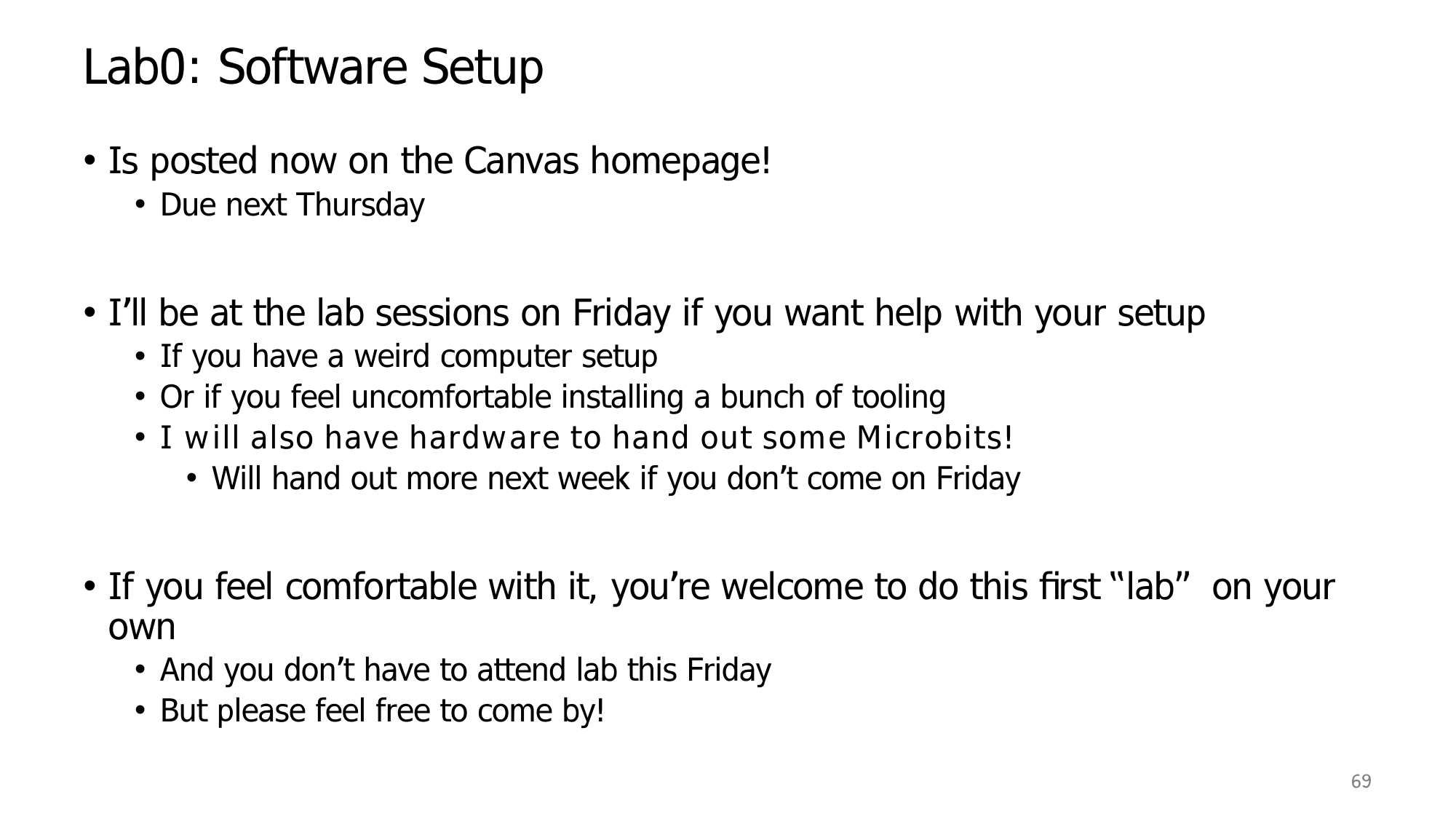

# Lab0: Software Setup
Is posted now on the Canvas homepage!
Due next Thursday

I’ll be at the lab sessions on Friday if you want help with your setup
If you have a weird computer setup
Or if you feel uncomfortable installing a bunch of tooling
I will also have hardware to hand out some Microbits!
Will hand out more next week if you don’t come on Friday

If you feel comfortable with it, you’re welcome to do this first “lab”  on your own
And you don’t have to attend lab this Friday
But please feel free to come by!
69